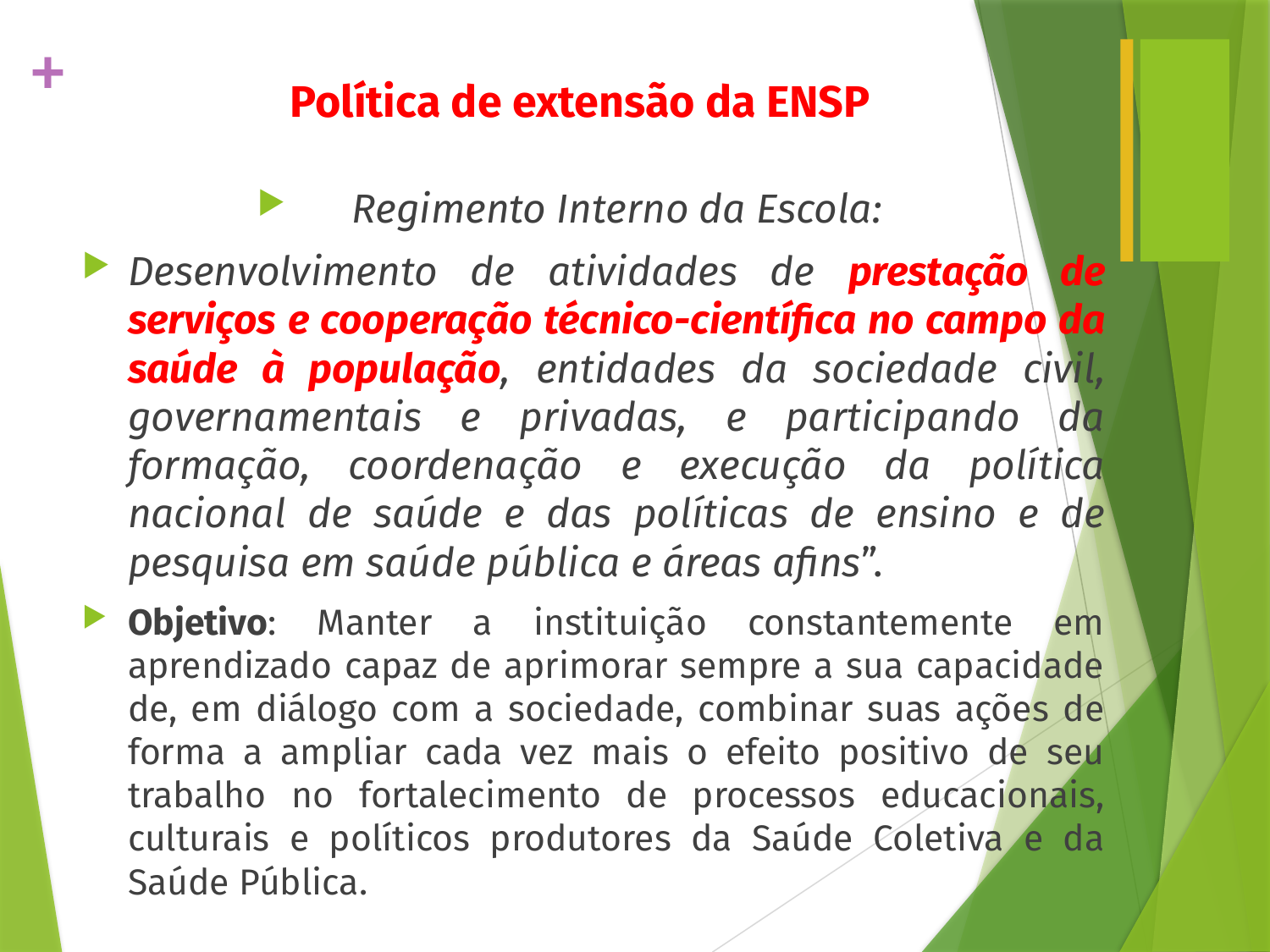

# Política de extensão da ENSP
Regimento Interno da Escola:
Desenvolvimento de atividades de prestação de serviços e cooperação técnico-científica no campo da saúde à população, entidades da sociedade civil, governamentais e privadas, e participando da formação, coordenação e execução da política nacional de saúde e das políticas de ensino e de pesquisa em saúde pública e áreas afins”.
Objetivo: Manter a instituição constantemente em aprendizado capaz de aprimorar sempre a sua capacidade de, em diálogo com a sociedade, combinar suas ações de forma a ampliar cada vez mais o efeito positivo de seu trabalho no fortalecimento de processos educacionais, culturais e políticos produtores da Saúde Coletiva e da Saúde Pública.